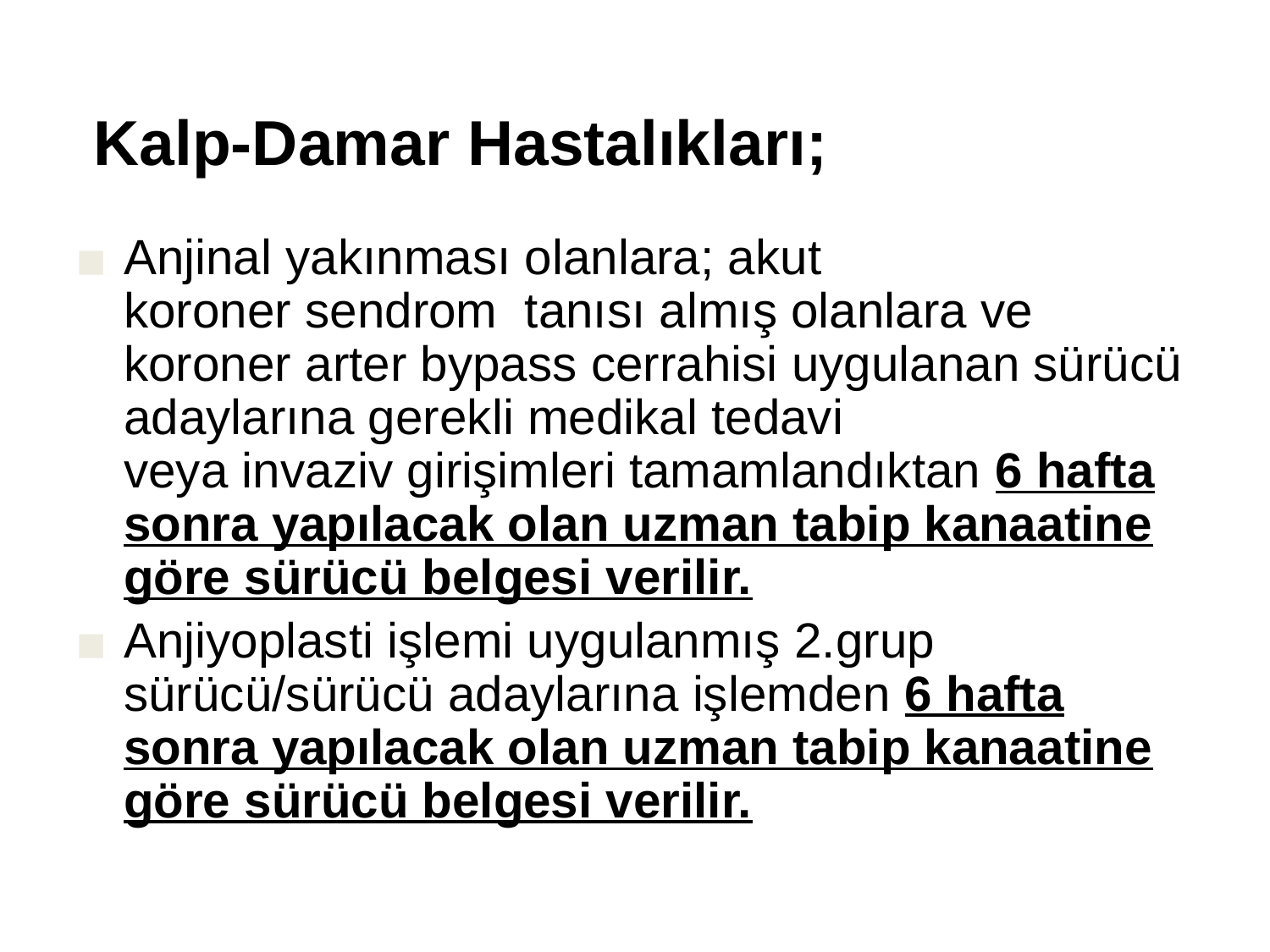

# Kalp-Damar Hastalıkları;
Anjinal yakınması olanlara; akut koroner sendrom  tanısı almış olanlara ve koroner arter bypass cerrahisi uygulanan sürücü adaylarına gerekli medikal tedavi veya invaziv girişimleri tamamlandıktan 6 hafta sonra yapılacak olan uzman tabip kanaatine göre sürücü belgesi verilir.
Anjiyoplasti işlemi uygulanmış 2.grup sürücü/sürücü adaylarına işlemden 6 hafta sonra yapılacak olan uzman tabip kanaatine göre sürücü belgesi verilir.